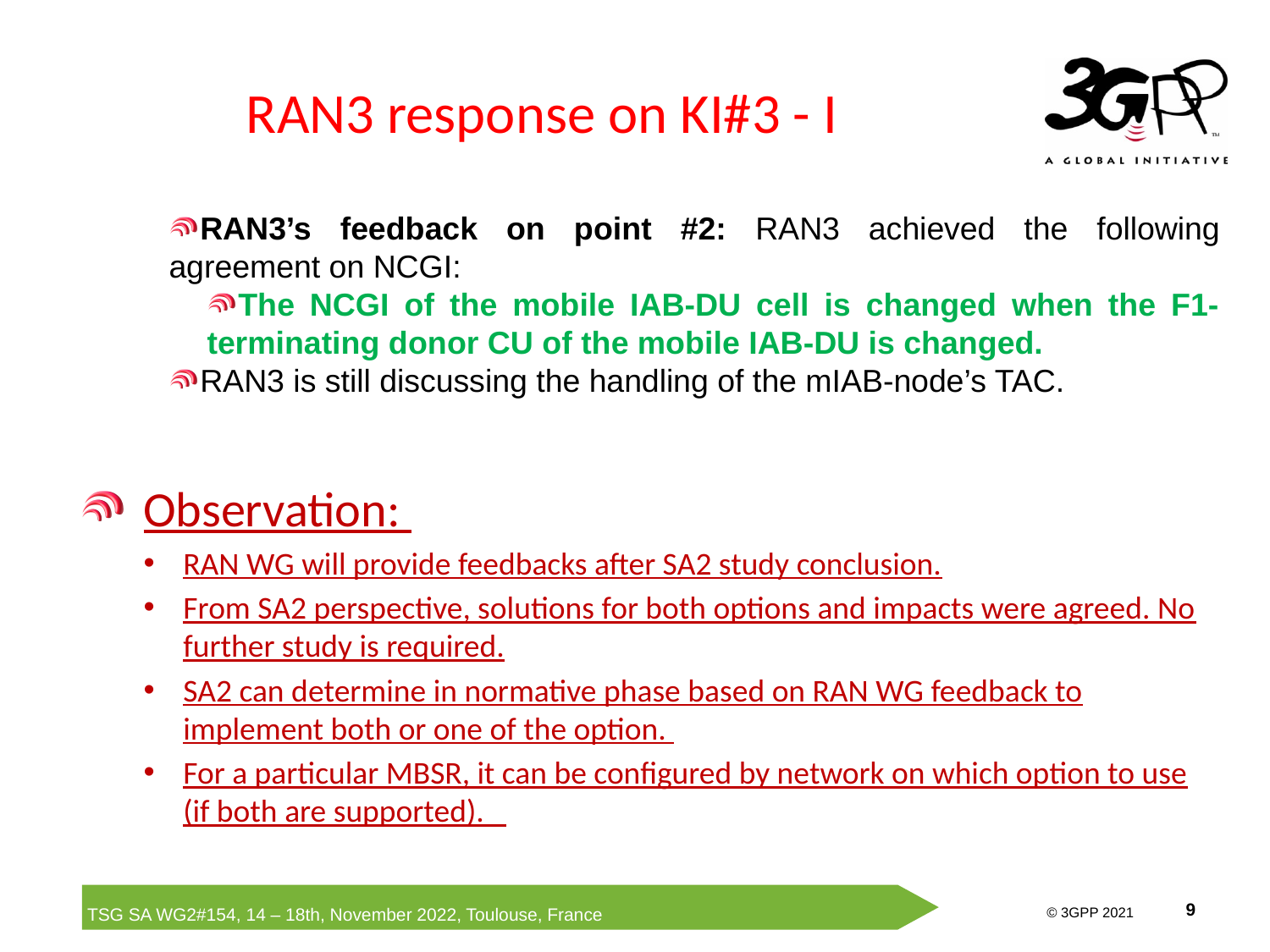

# RAN3 response on KI#3 - I
RAN3’s feedback on point #2: RAN3 achieved the following agreement on NCGI:
The NCGI of the mobile IAB-DU cell is changed when the F1-terminating donor CU of the mobile IAB-DU is changed.
RAN3 is still discussing the handling of the mIAB-node’s TAC.

Observation:
RAN WG will provide feedbacks after SA2 study conclusion.
From SA2 perspective, solutions for both options and impacts were agreed. No further study is required.
SA2 can determine in normative phase based on RAN WG feedback to implement both or one of the option.
For a particular MBSR, it can be configured by network on which option to use (if both are supported).